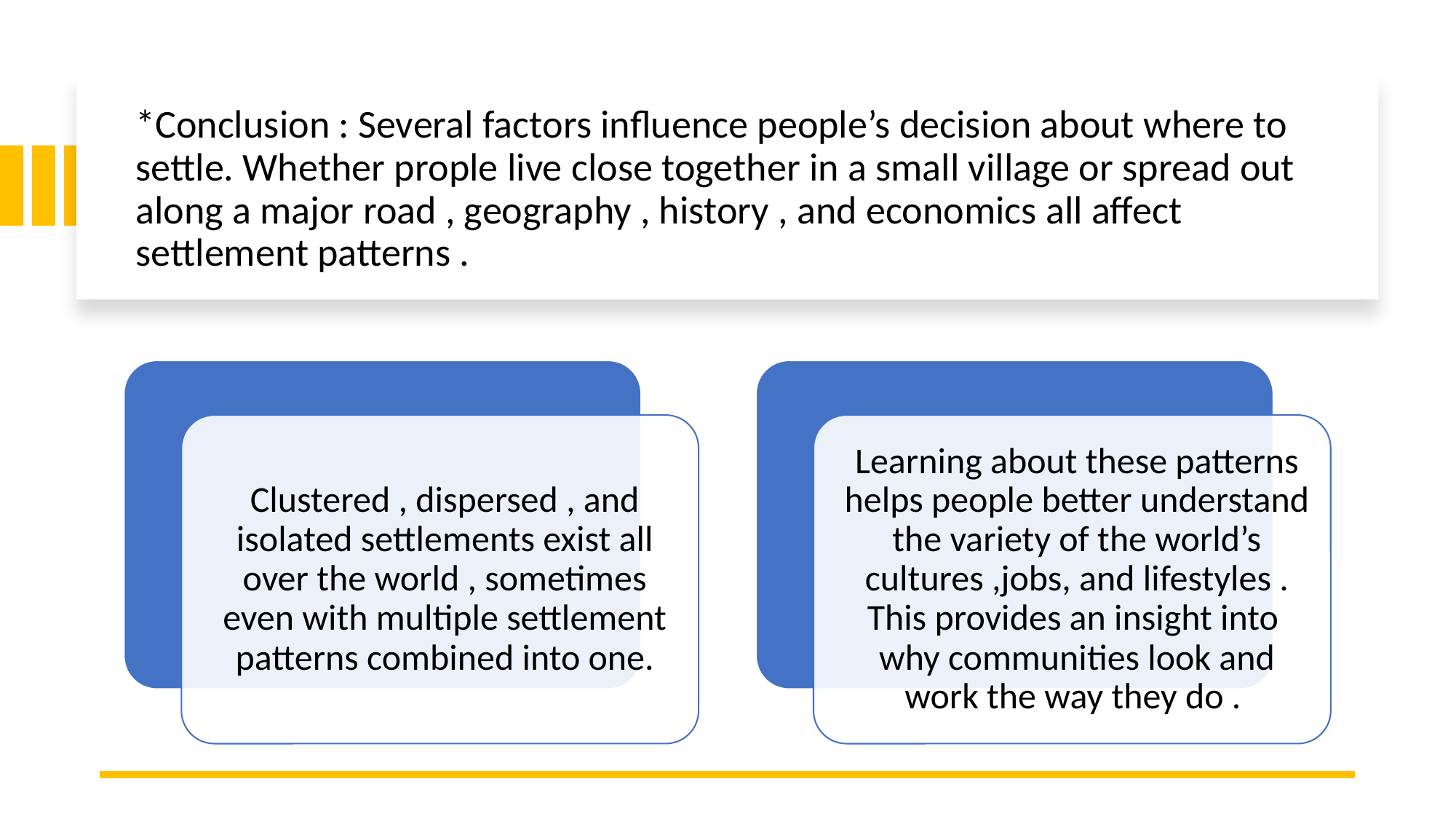

# *Conclusion : Several factors influence people’s decision about where to settle. Whether prople live close together in a small village or spread out along a major road , geography , history , and economics all affect settlement patterns .

Clustered , dispersed , and isolated settlements exist all over the world , sometimes even with multiple settlement patterns combined into one.
Learning about these patterns helps people better understand the variety of the world’s cultures ,jobs, and lifestyles . This provides an insight into  why communities look and work the way they do .